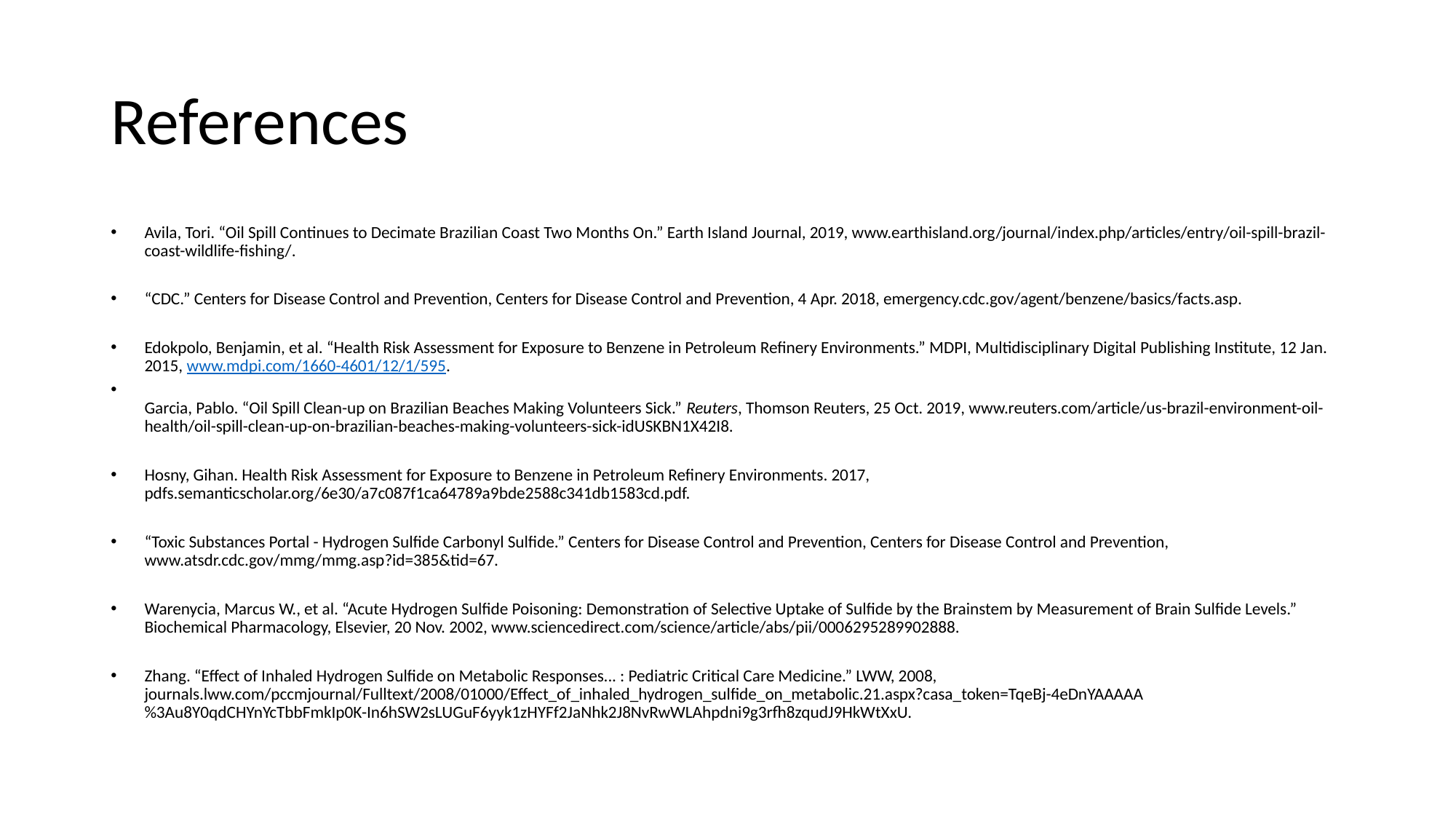

# References
Avila, Tori. “Oil Spill Continues to Decimate Brazilian Coast Two Months On.” Earth Island Journal, 2019, www.earthisland.org/journal/index.php/articles/entry/oil-spill-brazil-coast-wildlife-fishing/.

“CDC.” Centers for Disease Control and Prevention, Centers for Disease Control and Prevention, 4 Apr. 2018, emergency.cdc.gov/agent/benzene/basics/facts.asp.

Edokpolo, Benjamin, et al. “Health Risk Assessment for Exposure to Benzene in Petroleum Refinery Environments.” MDPI, Multidisciplinary Digital Publishing Institute, 12 Jan. 2015, www.mdpi.com/1660-4601/12/1/595.
Garcia, Pablo. “Oil Spill Clean-up on Brazilian Beaches Making Volunteers Sick.” Reuters, Thomson Reuters, 25 Oct. 2019, www.reuters.com/article/us-brazil-environment-oil-health/oil-spill-clean-up-on-brazilian-beaches-making-volunteers-sick-idUSKBN1X42I8.

Hosny, Gihan. Health Risk Assessment for Exposure to Benzene in Petroleum Refinery Environments. 2017, pdfs.semanticscholar.org/6e30/a7c087f1ca64789a9bde2588c341db1583cd.pdf.

“Toxic Substances Portal - Hydrogen Sulfide Carbonyl Sulfide.” Centers for Disease Control and Prevention, Centers for Disease Control and Prevention, www.atsdr.cdc.gov/mmg/mmg.asp?id=385&tid=67.

Warenycia, Marcus W., et al. “Acute Hydrogen Sulfide Poisoning: Demonstration of Selective Uptake of Sulfide by the Brainstem by Measurement of Brain Sulfide Levels.” Biochemical Pharmacology, Elsevier, 20 Nov. 2002, www.sciencedirect.com/science/article/abs/pii/0006295289902888.

Zhang. “Effect of Inhaled Hydrogen Sulfide on Metabolic Responses... : Pediatric Critical Care Medicine.” LWW, 2008, journals.lww.com/pccmjournal/Fulltext/2008/01000/Effect_of_inhaled_hydrogen_sulfide_on_metabolic.21.aspx?casa_token=TqeBj-4eDnYAAAAA%3Au8Y0qdCHYnYcTbbFmkIp0K-In6hSW2sLUGuF6yyk1zHYFf2JaNhk2J8NvRwWLAhpdni9g3rfh8zqudJ9HkWtXxU.